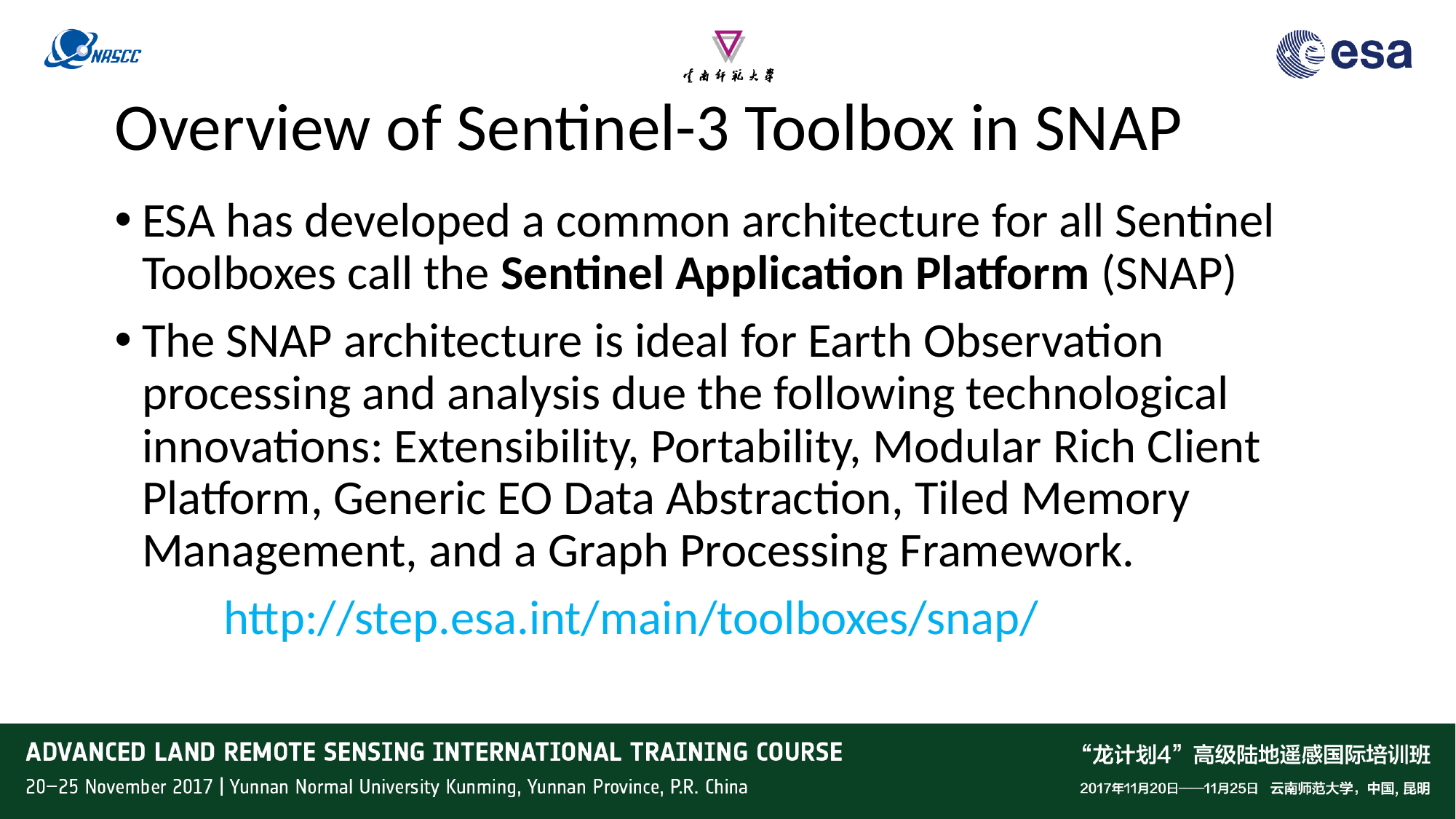

# Overview of Sentinel-3 Toolbox in SNAP
ESA has developed a common architecture for all Sentinel Toolboxes call the Sentinel Application Platform (SNAP)
The SNAP architecture is ideal for Earth Observation processing and analysis due the following technological innovations: Extensibility, Portability, Modular Rich Client Platform, Generic EO Data Abstraction, Tiled Memory Management, and a Graph Processing Framework.
	http://step.esa.int/main/toolboxes/snap/